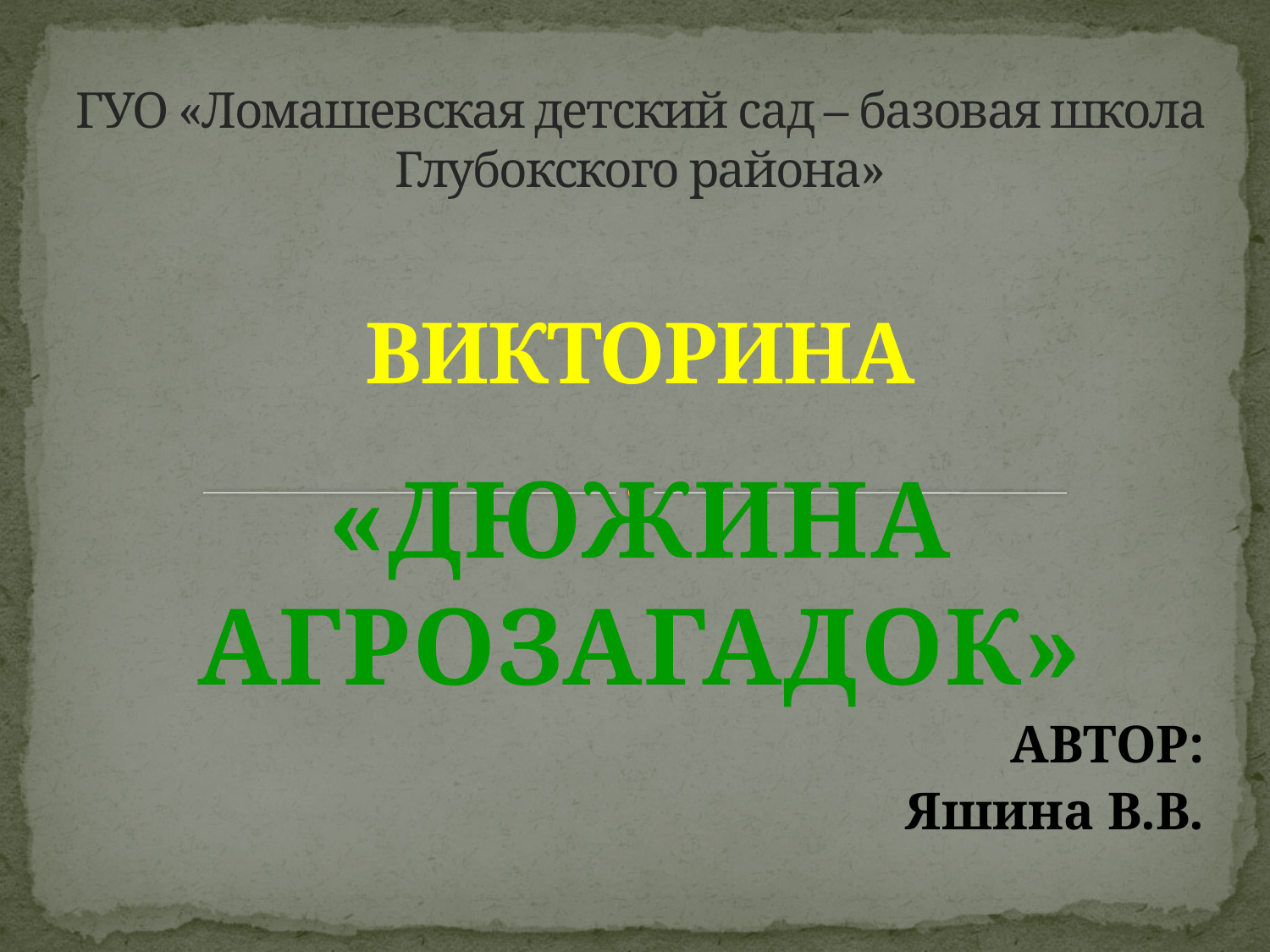

# ГУО «Ломашевская детский сад – базовая школа Глубокского района» ВИКТОРИНА
«ДЮЖИНА
АГРОЗАГАДОК»
АВТОР:
Яшина В.В.